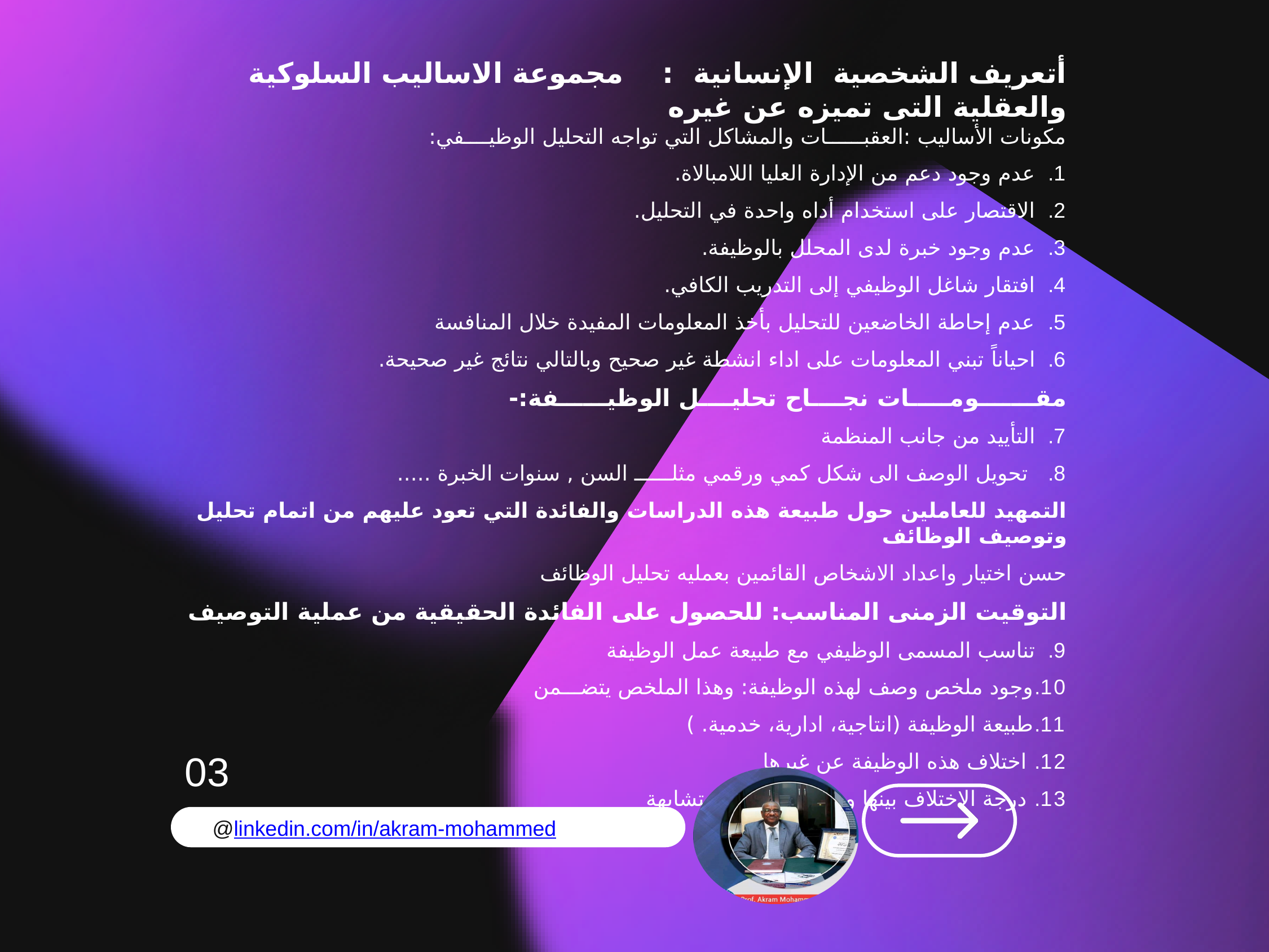

أتعريف الشخصية  الإنسانية  :    مجموعة الاساليب السلوكية والعقلية التى تميزه عن غيره
مكونات الأساليب :العقبــــــات والمشاكل التي تواجه التحليل الوظيــــفي:
عدم وجود دعم من الإدارة العليا اللامبالاة.
الاقتصار على استخدام أداه واحدة في التحليل.
عدم وجود خبرة لدى المحلل بالوظيفة.
افتقار شاغل الوظيفي إلى التدريب الكافي.
عدم إحاطة الخاضعين للتحليل بأخذ المعلومات المفيدة خلال المنافسة
احياناً تبني المعلومات على اداء انشطة غير صحيح وبالتالي نتائج غير صحيحة.
مقـــــــومـــــات نجــــاح تحليــــل الوظيــــــفة:-
التأييد من جانب المنظمة
 تحويل الوصف الى شكل كمي ورقمي مثلــــــ السن , سنوات الخبرة .....
التمهيد للعاملين حول طبيعة هذه الدراسات والفائدة التي تعود عليهم من اتمام تحليل وتوصيف الوظائف
حسن اختيار واعداد الاشخاص القائمين بعمليه تحليل الوظائف
التوقيت الزمنى المناسب: للحصول على الفائدة الحقيقية من عملية التوصيف
تناسب المسمى الوظيفي مع طبيعة عمل الوظيفة
وجود ملخص وصف لهذه الوظيفة: وهذا الملخص يتضـــمن
طبيعة الوظيفة (انتاجية، ادارية، خدمية. )
 اختلاف هذه الوظيفة عن غيرها
 درجة الاختلاف بينها وبين الوظائف المتشابهة

03

@linkedin.com/in/akram-mohammed